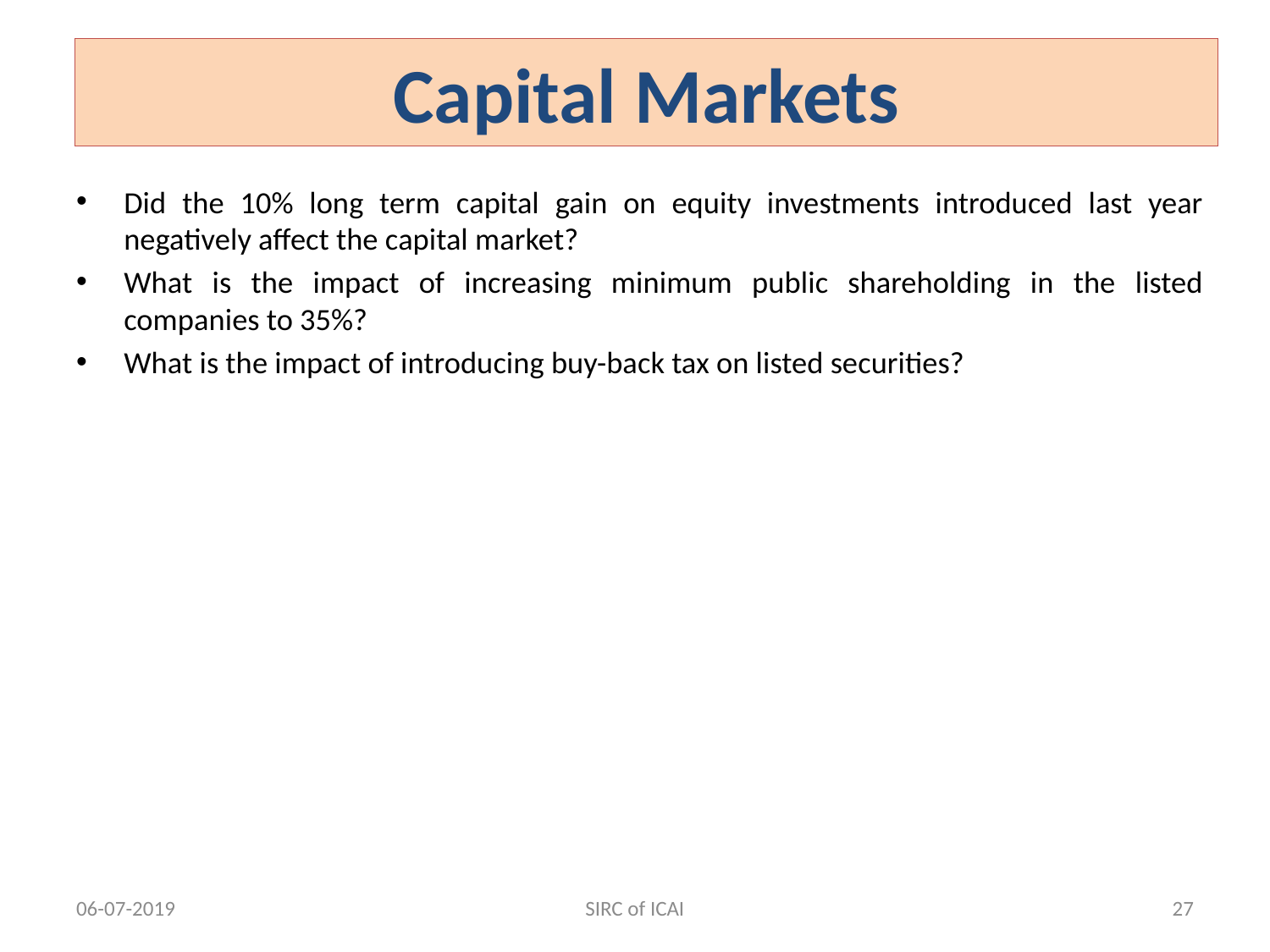

SIRC of ICAI
# Capital Markets
Did the 10% long term capital gain on equity investments introduced last year negatively affect the capital market?
What is the impact of increasing minimum public shareholding in the listed companies to 35%?
What is the impact of introducing buy-back tax on listed securities?
06-07-2019
SIRC of ICAI
27